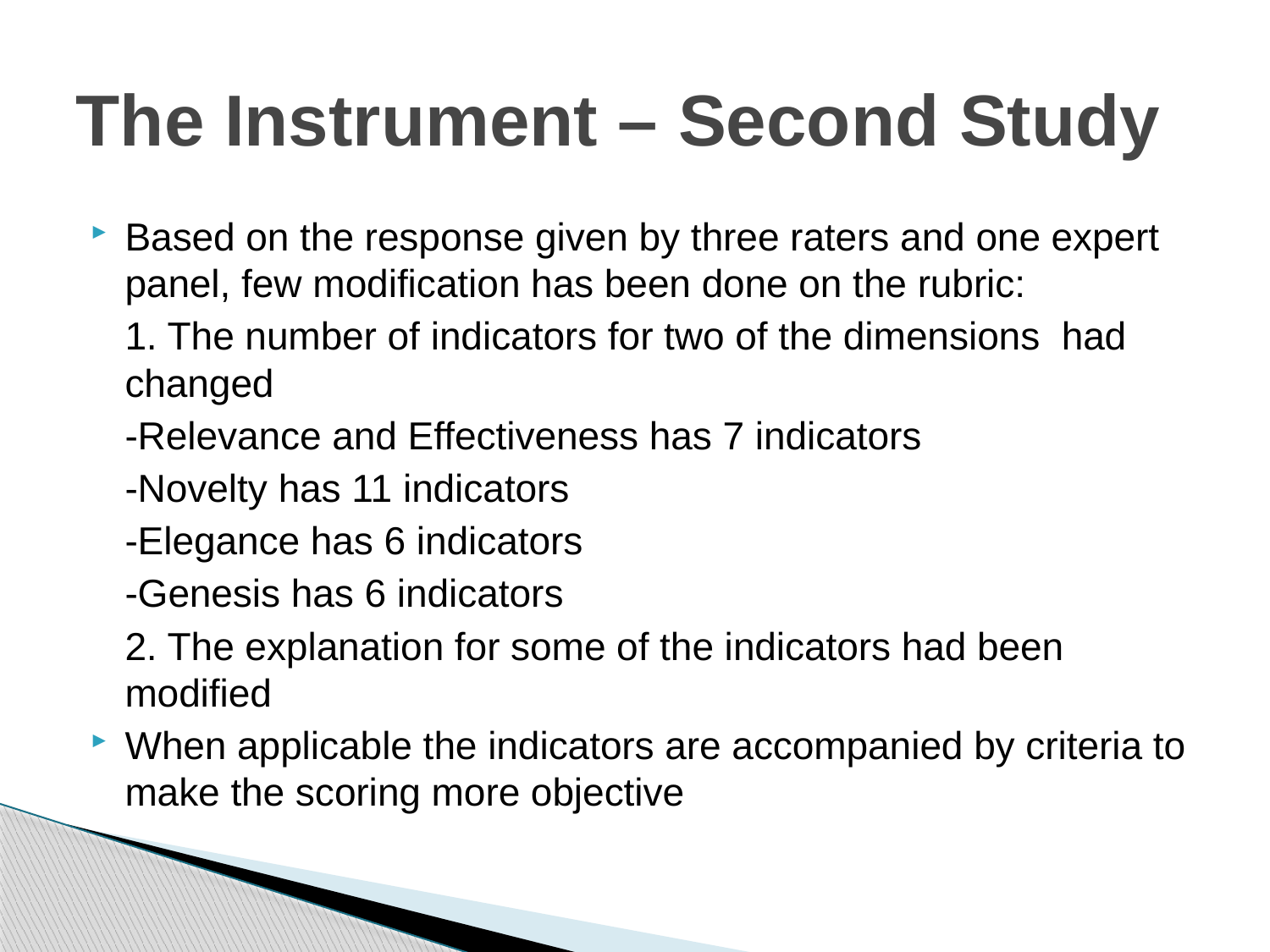

# The Instrument – Second Study
Based on the response given by three raters and one expert panel, few modification has been done on the rubric:
	1. The number of indicators for two of the dimensions  had changed
	-Relevance and Effectiveness has 7 indicators
	-Novelty has 11 indicators
	-Elegance has 6 indicators
	-Genesis has 6 indicators
	2. The explanation for some of the indicators had been modified
When applicable the indicators are accompanied by criteria to make the scoring more objective